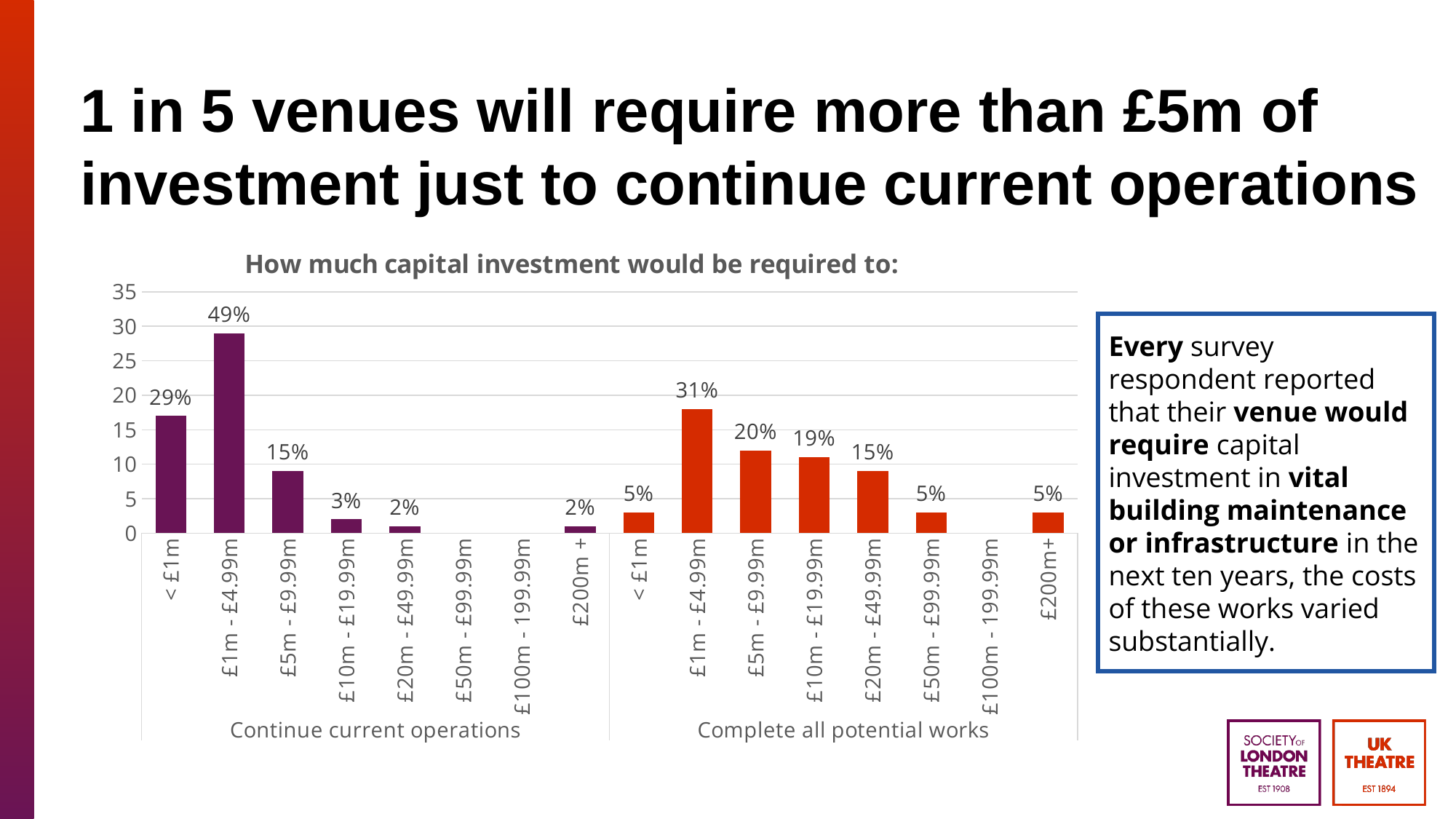

# 1 in 5 venues will require more than £5m of investment just to continue current operations

### Chart: How much capital investment would be required to:

| Category |  |
|---|---|
| < £1m | 17.0 |
| £1m - £4.99m | 29.0 |
| £5m - £9.99m | 9.0 |
| £10m - £19.99m | 2.0 |
| £20m - £49.99m | 1.0 |
| £50m - £99.99m | None |
| £100m - 199.99m | None |
| £200m + | 1.0 |
| < £1m | 3.0 |
| £1m - £4.99m | 18.0 |
| £5m - £9.99m | 12.0 |
| £10m - £19.99m | 11.0 |
| £20m - £49.99m | 9.0 |
| £50m - £99.99m | 3.0 |
| £100m - 199.99m | None |
| £200m+ | 3.0 |
Every survey respondent reported that their venue would require capital investment in vital building maintenance or infrastructure in the next ten years, the costs of these works varied substantially.